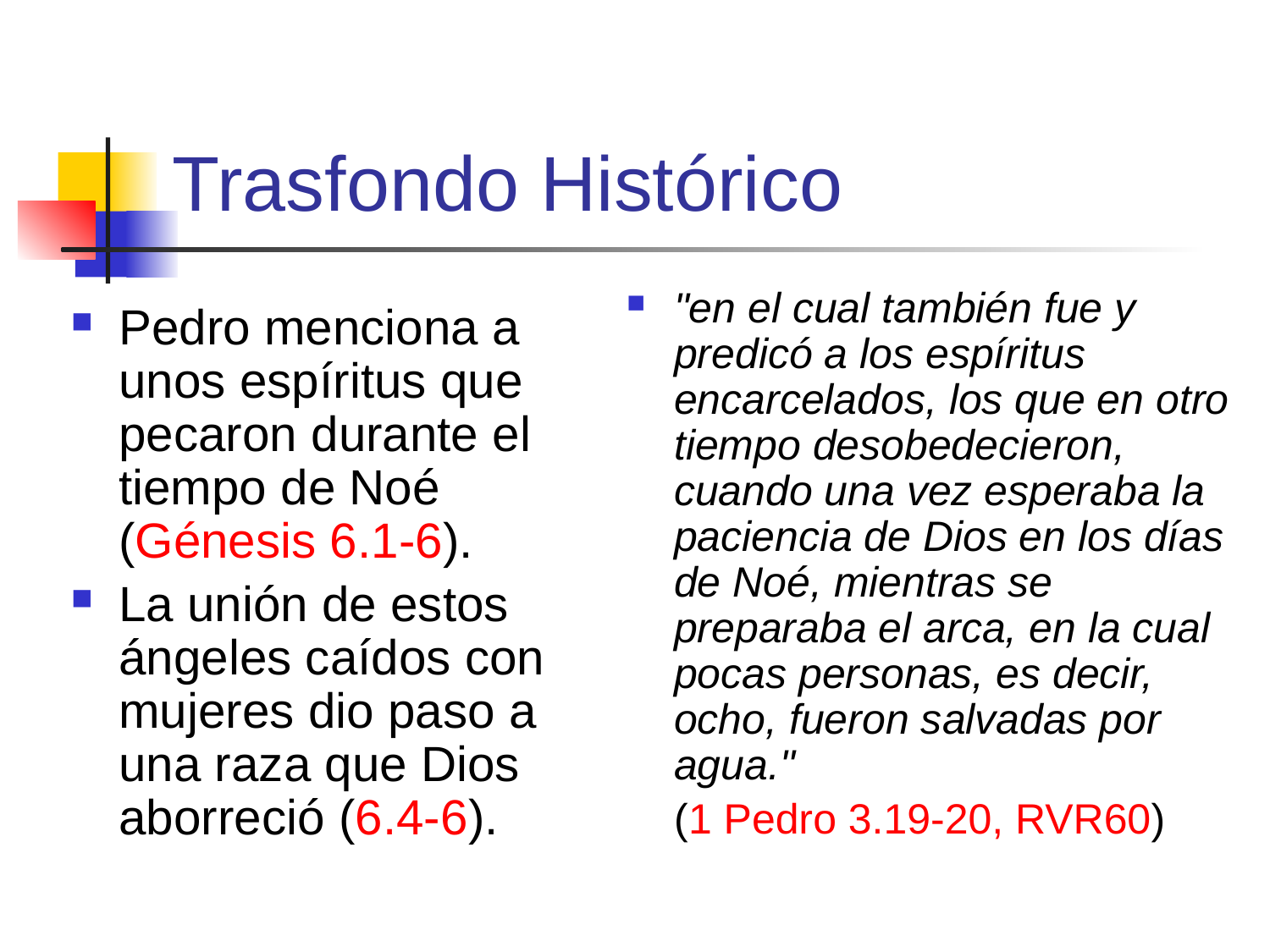

# Trasfondo Histórico
"en el cual también fue y predicó a los espíritus encarcelados, los que en otro tiempo desobedecieron, cuando una vez esperaba la paciencia de Dios en los días de Noé, mientras se preparaba el arca, en la cual pocas personas, es decir, ocho, fueron salvadas por agua."
	(1 Pedro 3.19-20, RVR60)
Pedro menciona a unos espíritus que pecaron durante el tiempo de Noé (Génesis 6.1-6).
La unión de estos ángeles caídos con mujeres dio paso a una raza que Dios aborreció (6.4-6).